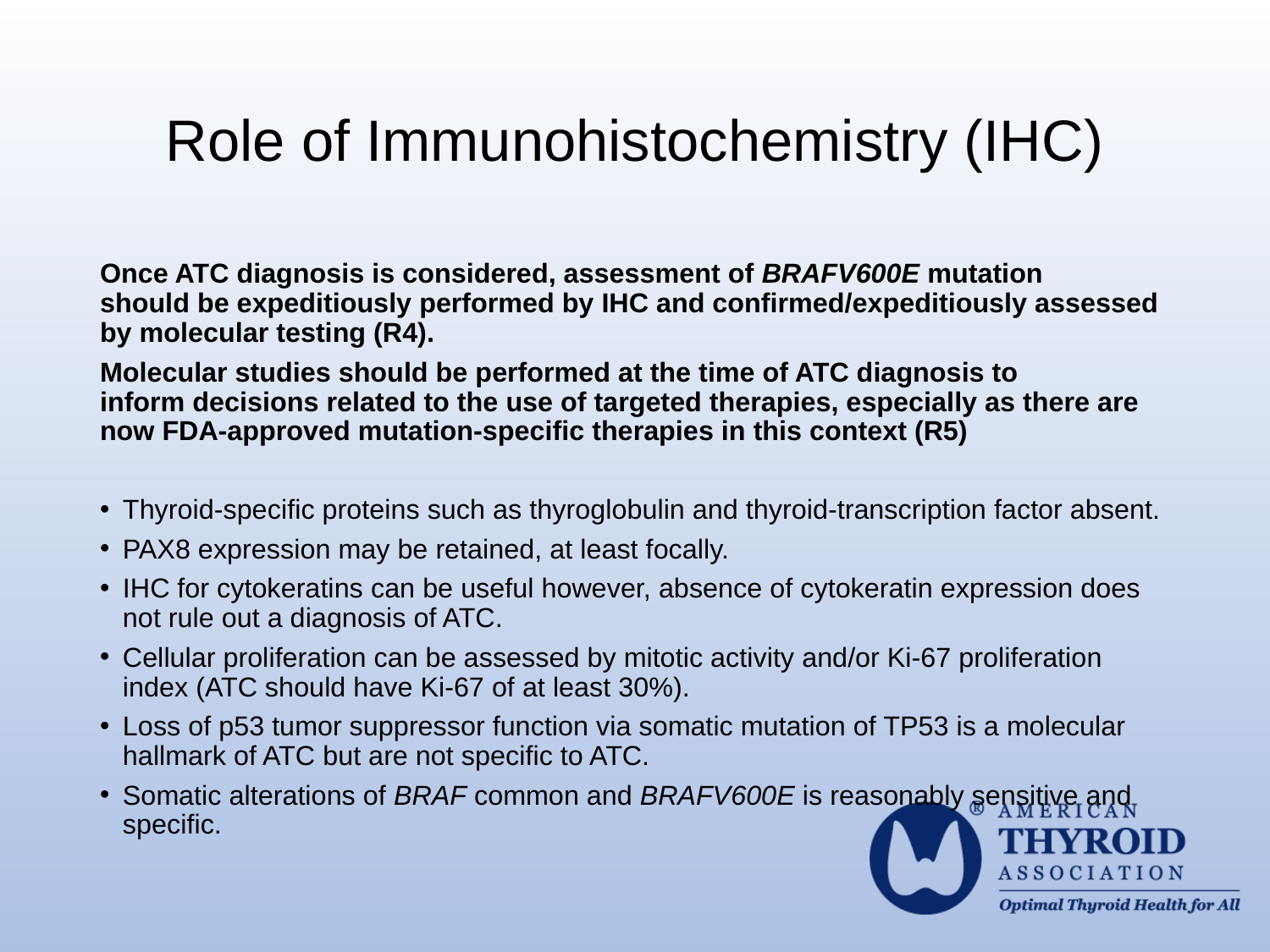

# Role of Immunohistochemistry (IHC)
Once ATC diagnosis is considered, assessment of BRAFV600E mutation should be expeditiously performed by IHC and confirmed/expeditiously assessed by molecular testing (R4).
Molecular studies should be performed at the time of ATC diagnosis to inform decisions related to the use of targeted therapies, especially as there are now FDA-approved mutation-specific therapies in this context (R5)

Thyroid-specific proteins such as thyroglobulin and thyroid-transcription factor absent.
PAX8 expression may be retained, at least focally.
IHC for cytokeratins can be useful however, absence of cytokeratin expression does not rule out a diagnosis of ATC.
Cellular proliferation can be assessed by mitotic activity and/or Ki-67 proliferation index (ATC should have Ki-67 of at least 30%).
Loss of p53 tumor suppressor function via somatic mutation of TP53 is a molecular hallmark of ATC but are not specific to ATC.
Somatic alterations of BRAF common and BRAFV600E is reasonably sensitive and specific.